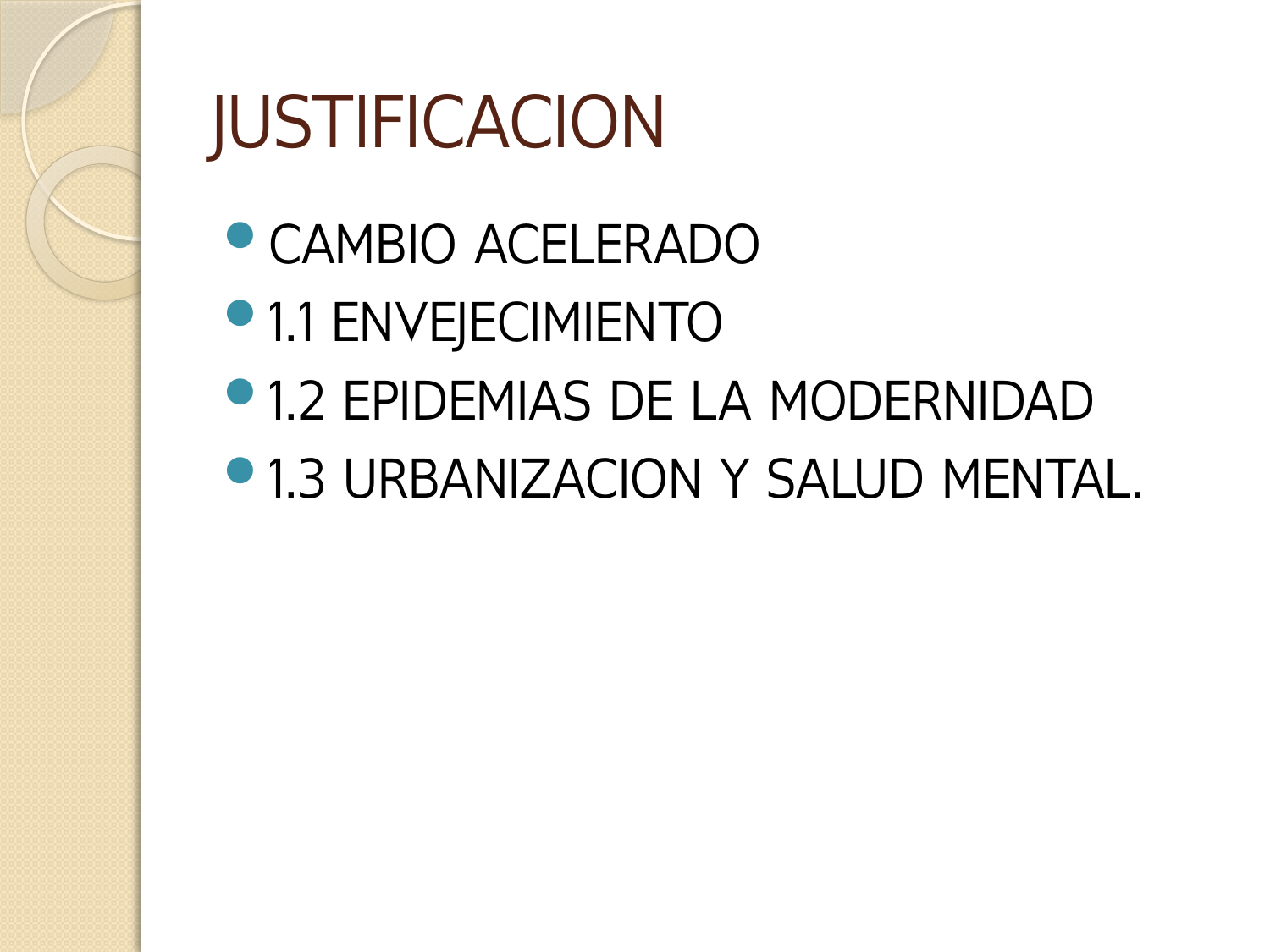

# JUSTIFICACION
CAMBIO ACELERADO
1.1 ENVEJECIMIENTO
1.2 EPIDEMIAS DE LA MODERNIDAD
1.3 URBANIZACION Y SALUD MENTAL.